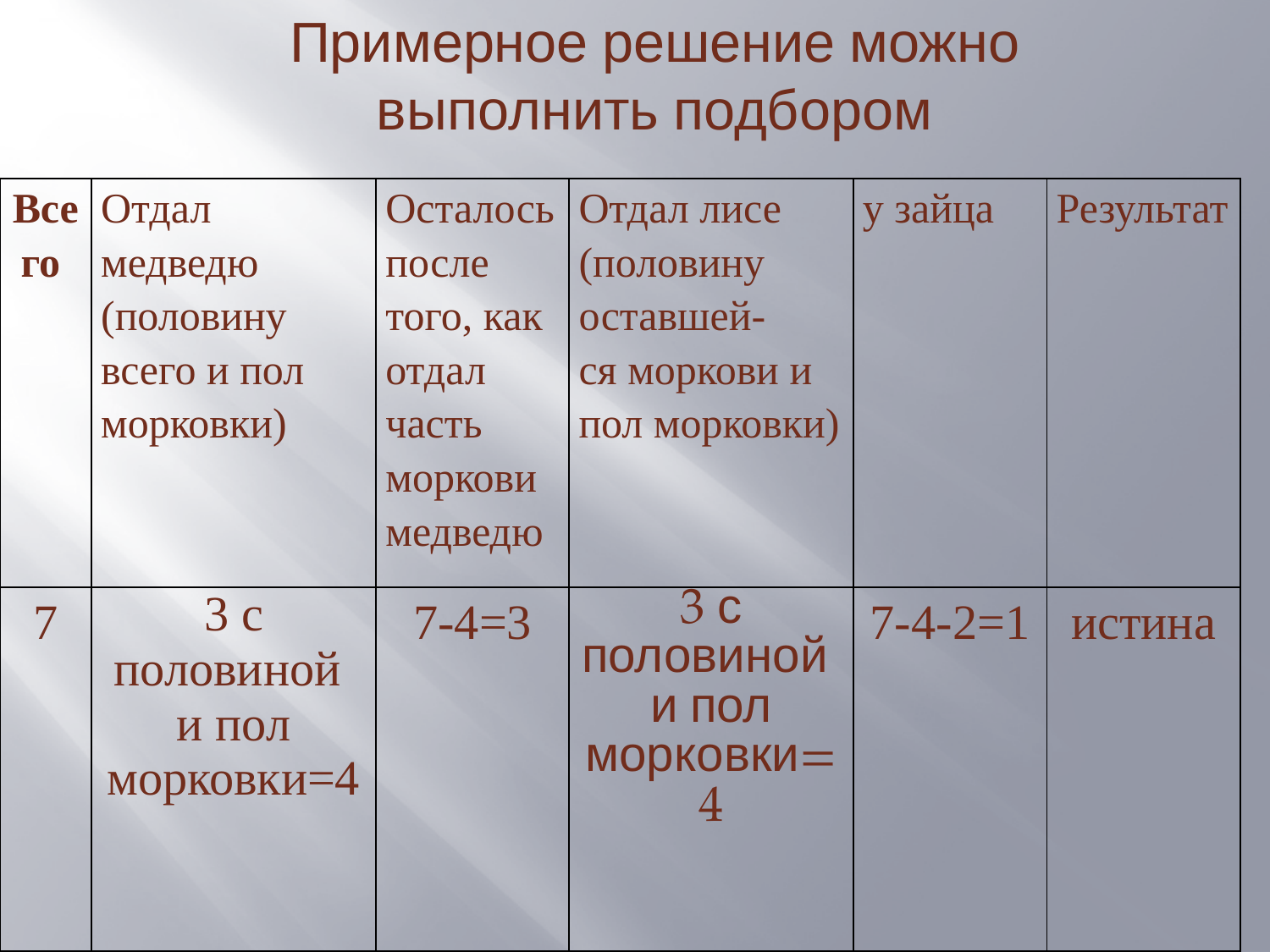

Примерное решение можно выполнить подбором
| Всего | Отдал медведю (половину всего и пол морковки) | Осталось после того, как отдал часть моркови медведю | Отдал лисе (половину оставшей- ся моркови и пол морковки) | у зайца | Результат |
| --- | --- | --- | --- | --- | --- |
| 7 | 3 с половиной и пол морковки=4 | 7-4=3 | 3 с половиной и пол морковки=4 | 7-4-2=1 | истина |